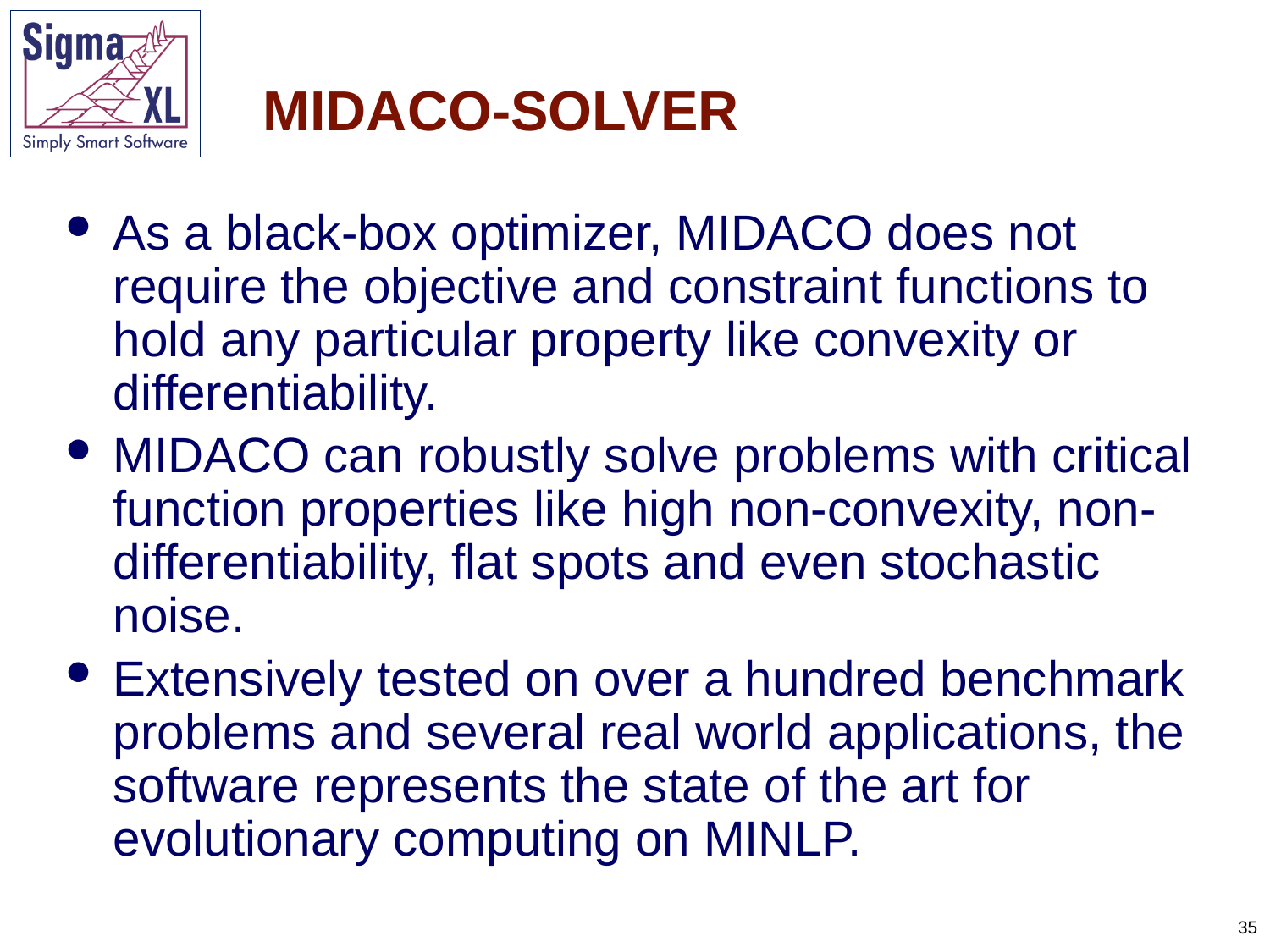

# MIDACO-SOLVER
As a black-box optimizer, MIDACO does not require the objective and constraint functions to hold any particular property like convexity or differentiability.
MIDACO can robustly solve problems with critical function properties like high non-convexity, non-differentiability, flat spots and even stochastic noise.
Extensively tested on over a hundred benchmark problems and several real world applications, the software represents the state of the art for evolutionary computing on MINLP.
35